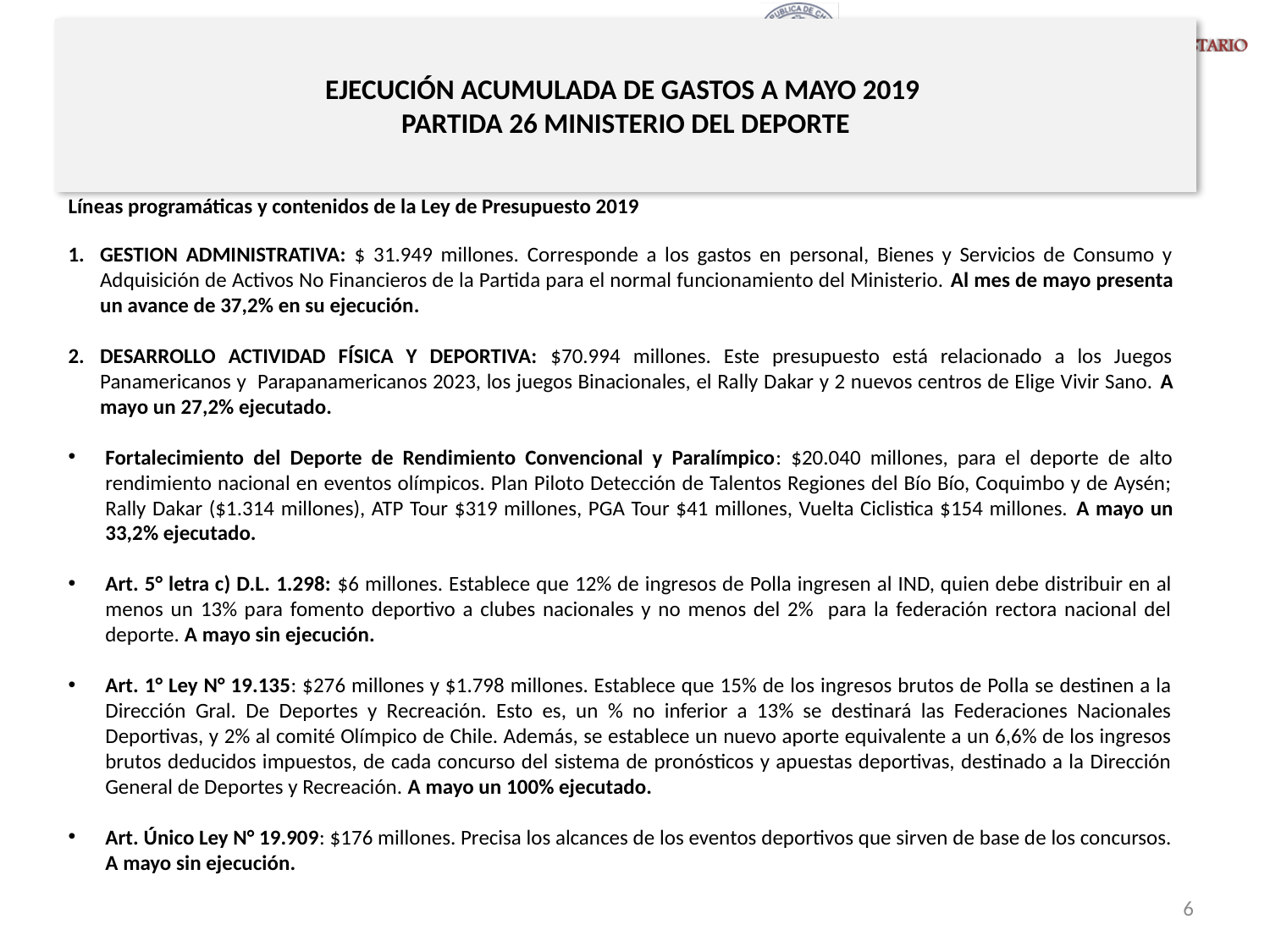

# EJECUCIÓN ACUMULADA DE GASTOS A MAYO 2019 PARTIDA 26 MINISTERIO DEL DEPORTE
Principales hallazgos

Líneas programáticas y contenidos de la Ley de Presupuesto 2019

GESTION ADMINISTRATIVA: $ 31.949 millones. Corresponde a los gastos en personal, Bienes y Servicios de Consumo y Adquisición de Activos No Financieros de la Partida para el normal funcionamiento del Ministerio. Al mes de mayo presenta un avance de 37,2% en su ejecución.

DESARROLLO ACTIVIDAD FÍSICA Y DEPORTIVA: $70.994 millones. Este presupuesto está relacionado a los Juegos Panamericanos y  Parapanamericanos 2023, los juegos Binacionales, el Rally Dakar y 2 nuevos centros de Elige Vivir Sano. A mayo un 27,2% ejecutado.

Fortalecimiento del Deporte de Rendimiento Convencional y Paralímpico: $20.040 millones, para el deporte de alto rendimiento nacional en eventos olímpicos. Plan Piloto Detección de Talentos Regiones del Bío Bío, Coquimbo y de Aysén; Rally Dakar ($1.314 millones), ATP Tour $319 millones, PGA Tour $41 millones, Vuelta Ciclistica $154 millones. A mayo un 33,2% ejecutado.

Art. 5° letra c) D.L. 1.298: $6 millones. Establece que 12% de ingresos de Polla ingresen al IND, quien debe distribuir en al menos un 13% para fomento deportivo a clubes nacionales y no menos del 2%  para la federación rectora nacional del deporte. A mayo sin ejecución.

Art. 1° Ley N° 19.135: $276 millones y $1.798 millones. Establece que 15% de los ingresos brutos de Polla se destinen a la Dirección Gral. De Deportes y Recreación. Esto es, un % no inferior a 13% se destinará las Federaciones Nacionales Deportivas, y 2% al comité Olímpico de Chile. Además, se establece un nuevo aporte equivalente a un 6,6% de los ingresos brutos deducidos impuestos, de cada concurso del sistema de pronósticos y apuestas deportivas, destinado a la Dirección General de Deportes y Recreación. A mayo un 100% ejecutado.

Art. Único Ley N° 19.909: $176 millones. Precisa los alcances de los eventos deportivos que sirven de base de los concursos. A mayo sin ejecución.

6